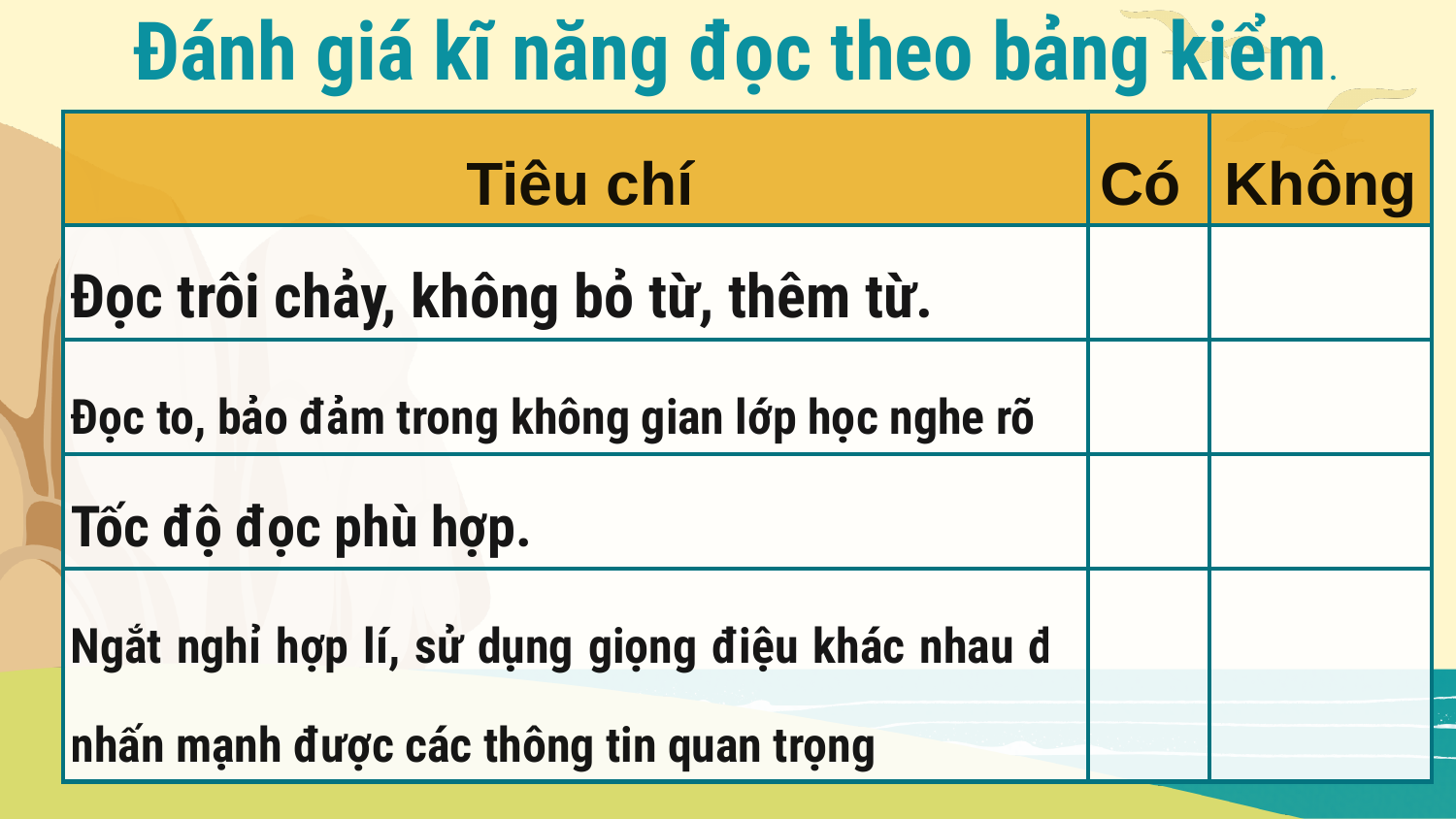

Đánh giá kĩ năng đọc theo bảng kiểm.
| Tiêu chí | Có | Không |
| --- | --- | --- |
| Đọc trôi chảy, không bỏ từ, thêm từ. |  |  |
| Đọc to, bảo đảm trong không gian lớp học nghe rõ |  |  |
| Tốc độ đọc phù hợp. |  |  |
| Ngắt nghỉ hợp lí, sử dụng giọng điệu khác nhau để nhấn mạnh được các thông tin quan trọng |  |  |